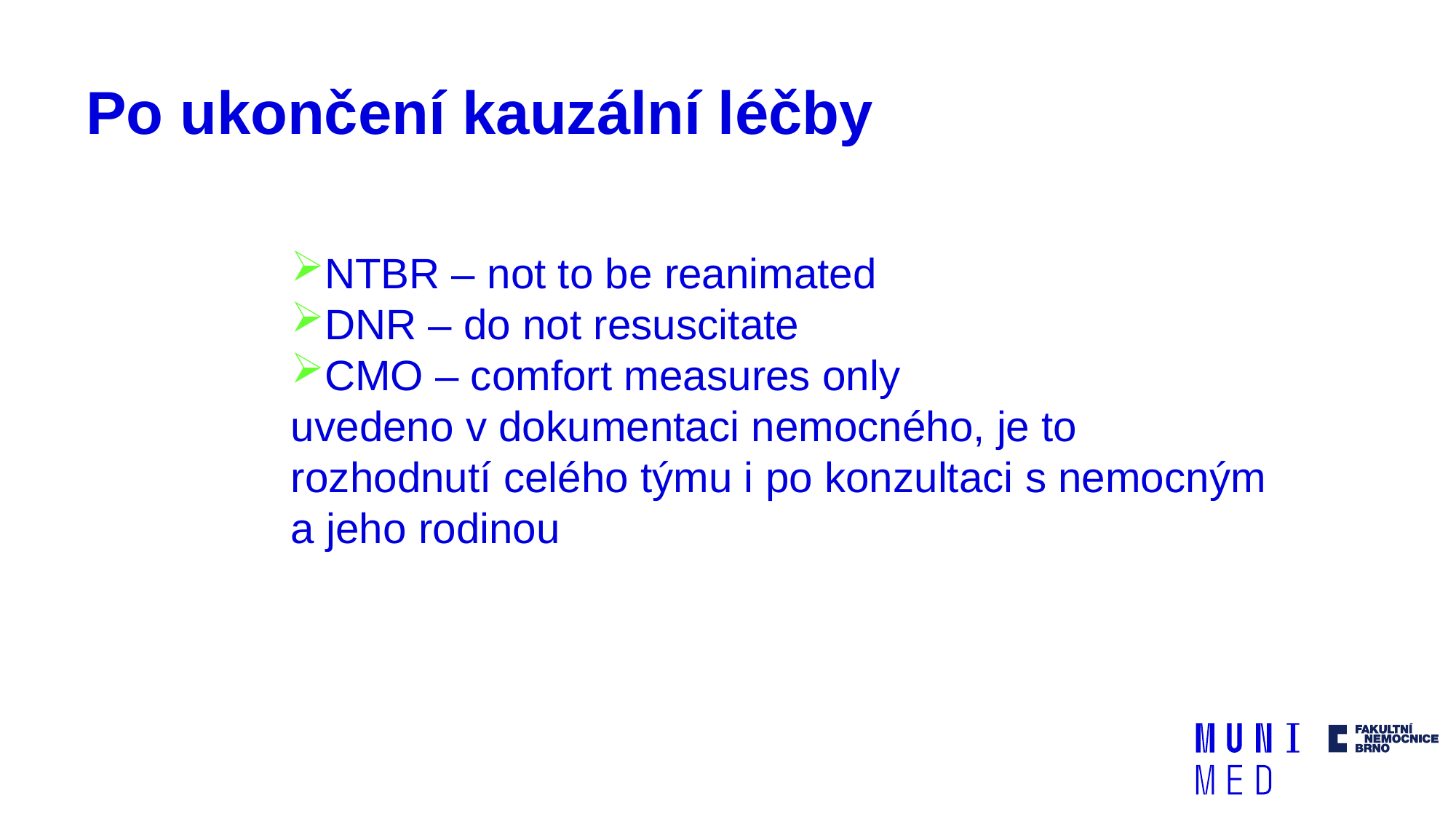

# Po ukončení kauzální léčby
NTBR – not to be reanimated
DNR – do not resuscitate
CMO – comfort measures only
uvedeno v dokumentaci nemocného, je to rozhodnutí celého týmu i po konzultaci s nemocným a jeho rodinou